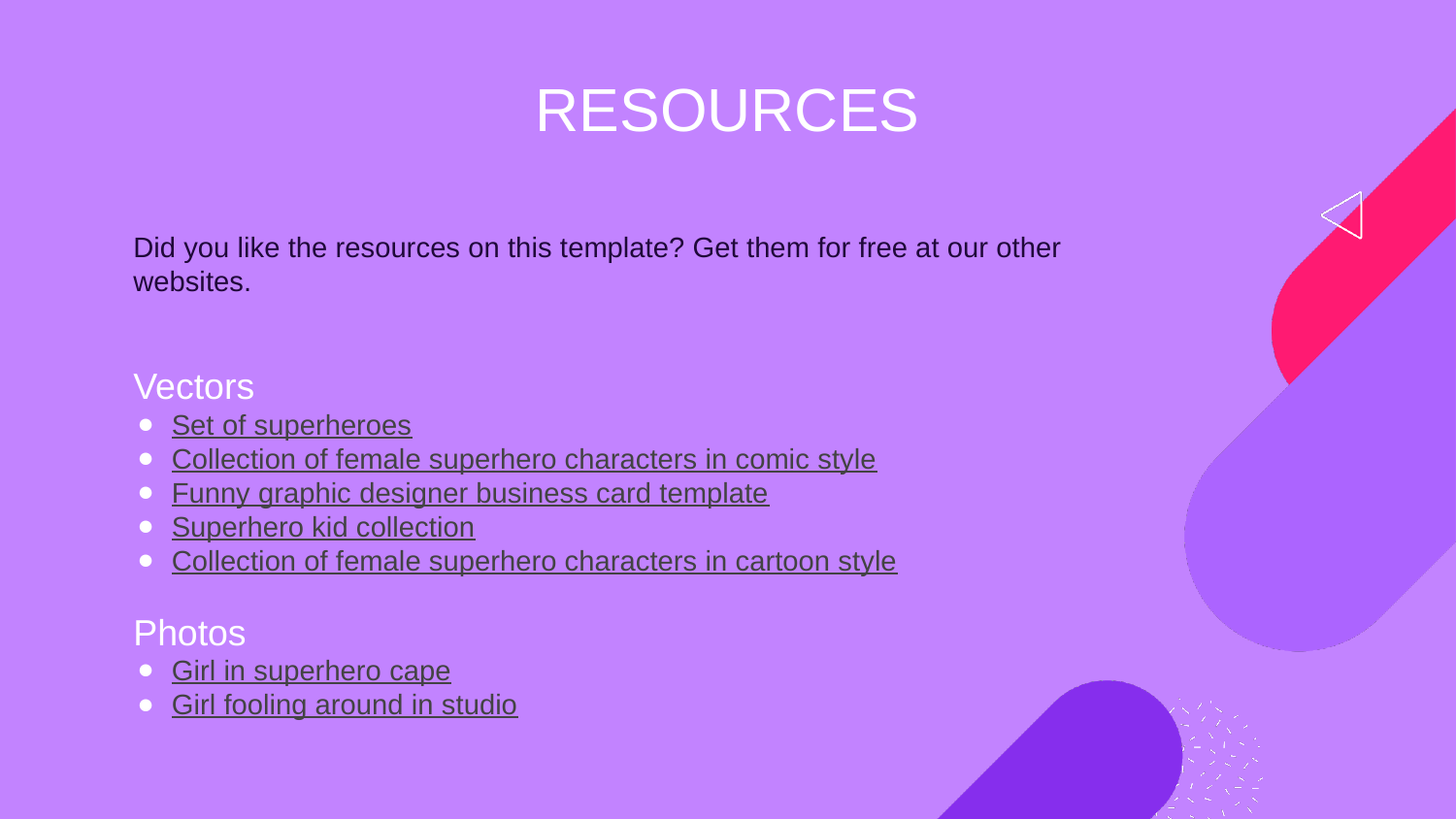

# RESOURCES
Did you like the resources on this template? Get them for free at our other websites.

Vectors
Set of superheroes
Collection of female superhero characters in comic style
Funny graphic designer business card template
Superhero kid collection
Collection of female superhero characters in cartoon style
Photos
Girl in superhero cape
Girl fooling around in studio